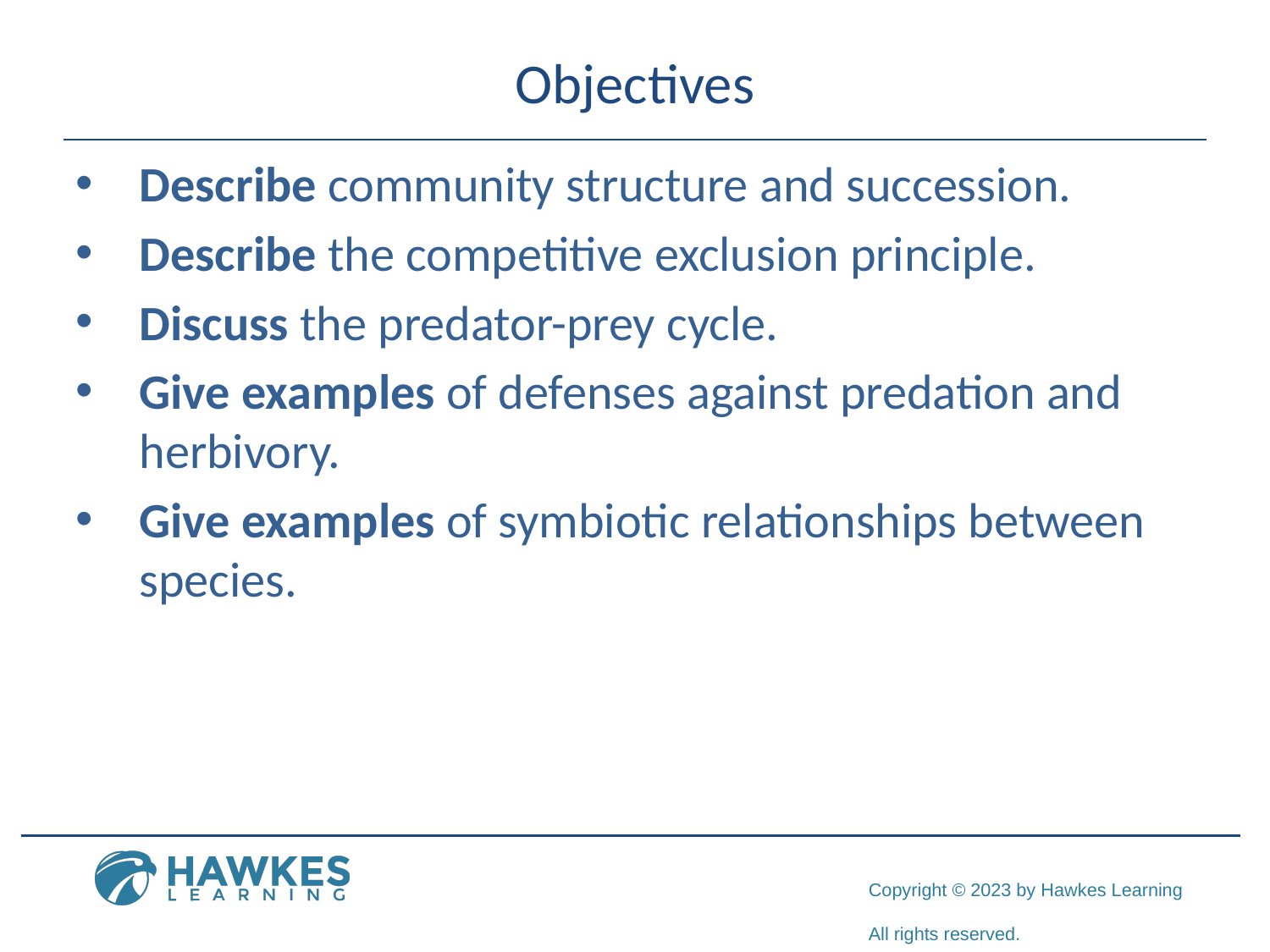

# Objectives
Describe community structure and succession.
Describe the competitive exclusion principle.
Discuss the predator-prey cycle.
Give examples of defenses against predation and herbivory.
Give examples of symbiotic relationships between species.